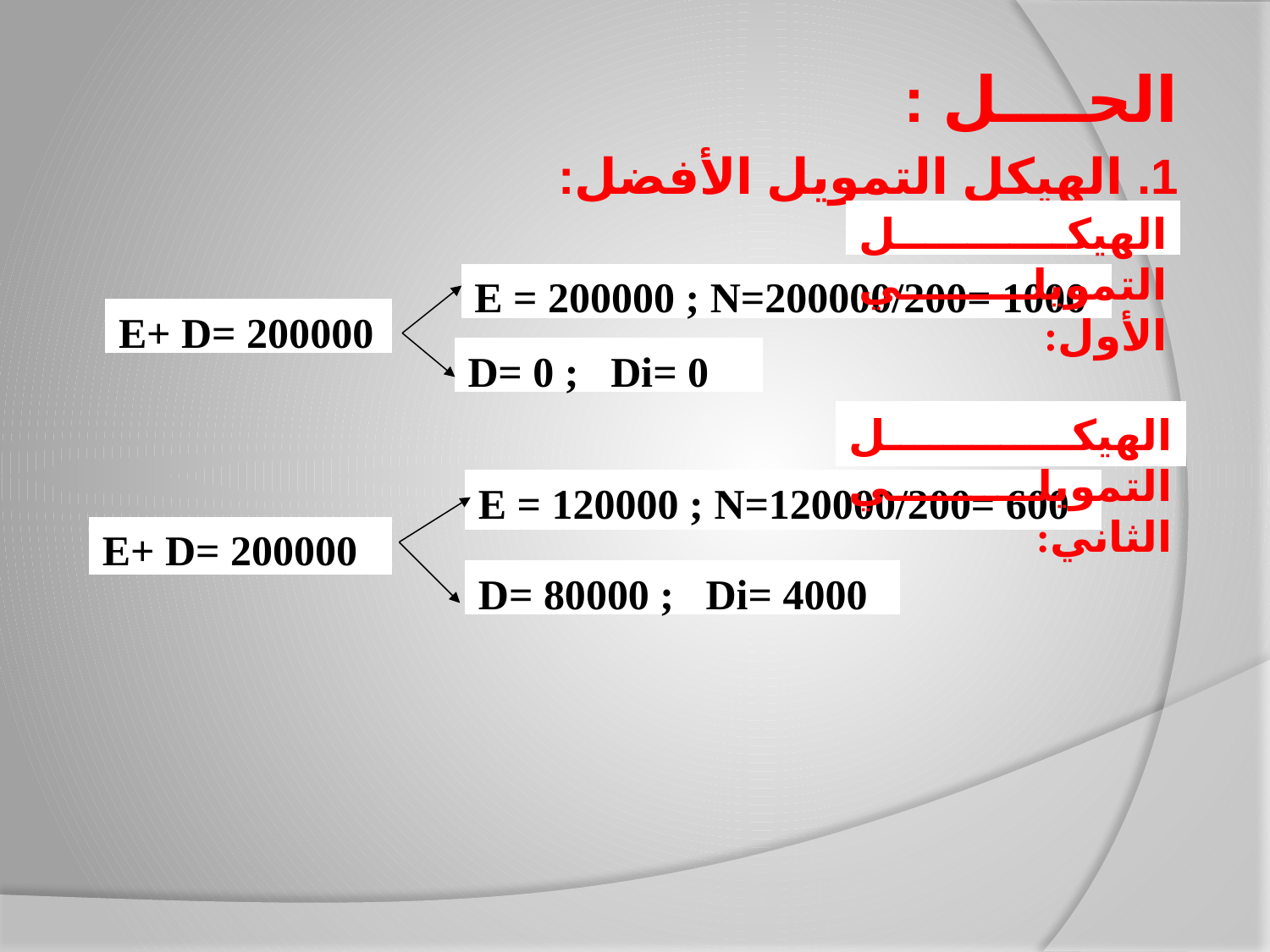

الحــــل :
1. الهيكل التمويل الأفضل:

الهيكل التمويلي الأول:
E = 200000 ; N=200000/200= 1000
E+ D= 200000
D= 0 ;   Di= 0
الهيكل التمويلي الثاني:
E = 120000 ; N=120000/200= 600
E+ D= 200000
D= 80000 ;   Di= 4000